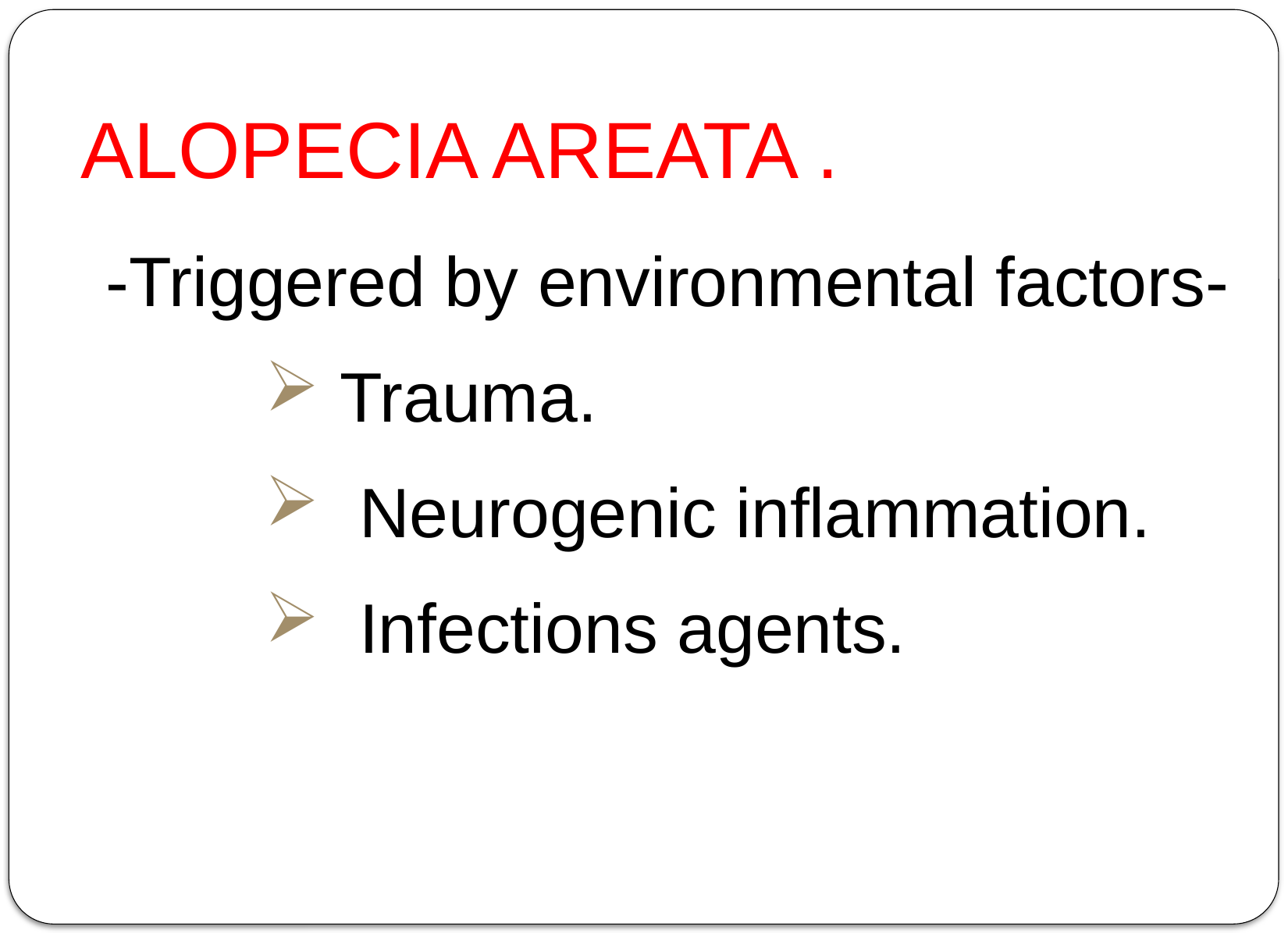

# ALOPECIA AREATA .
-Triggered by environmental factors-
 Trauma.
  Neurogenic inflammation.
  Infections agents.